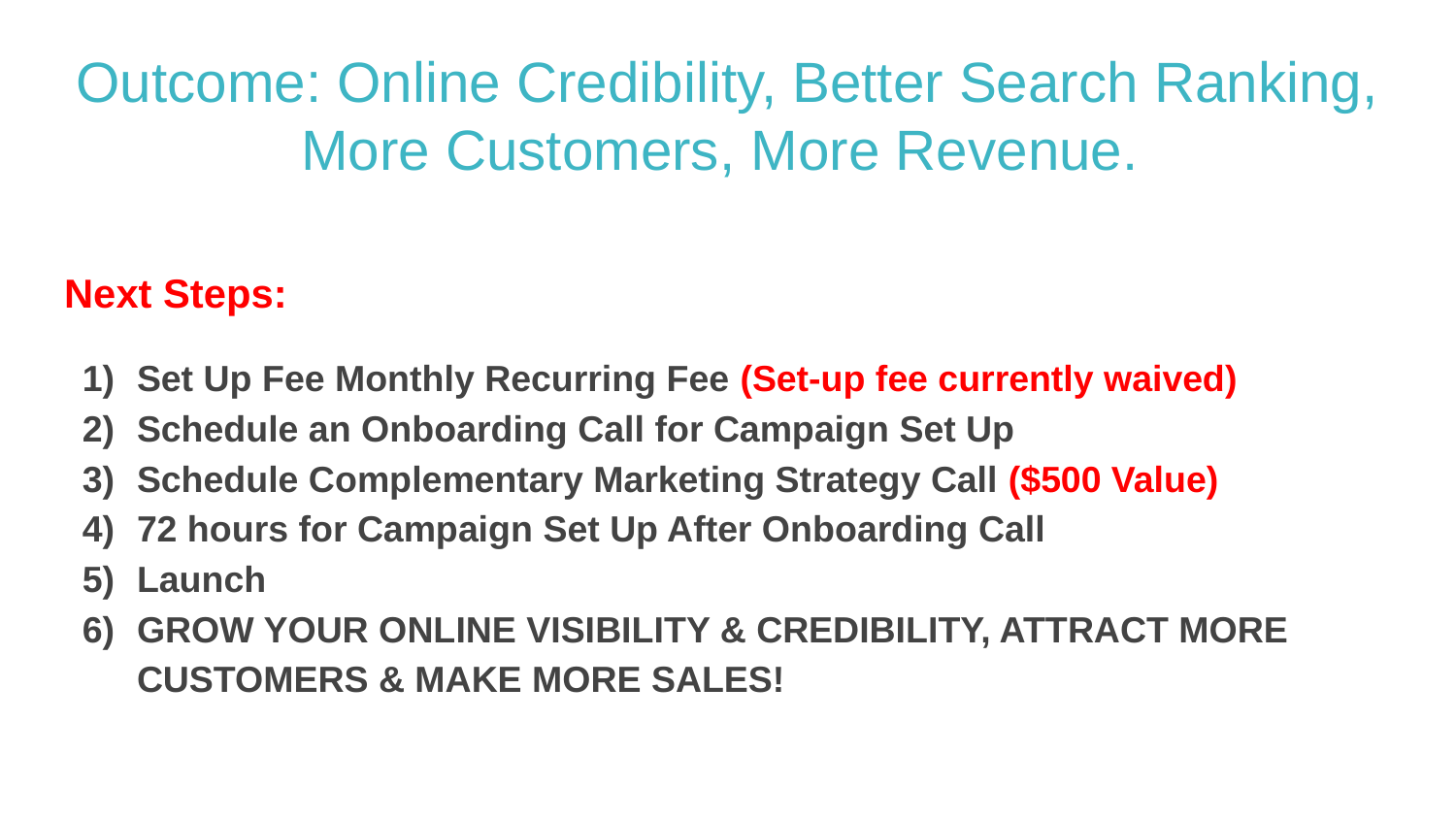

# Outcome: Online Credibility, Better Search Ranking, More Customers, More Revenue.

Next Steps:
Set Up Fee Monthly Recurring Fee (Set-up fee currently waived)
Schedule an Onboarding Call for Campaign Set Up
Schedule Complementary Marketing Strategy Call ($500 Value)
72 hours for Campaign Set Up After Onboarding Call
Launch
GROW YOUR ONLINE VISIBILITY & CREDIBILITY, ATTRACT MORE CUSTOMERS & MAKE MORE SALES!